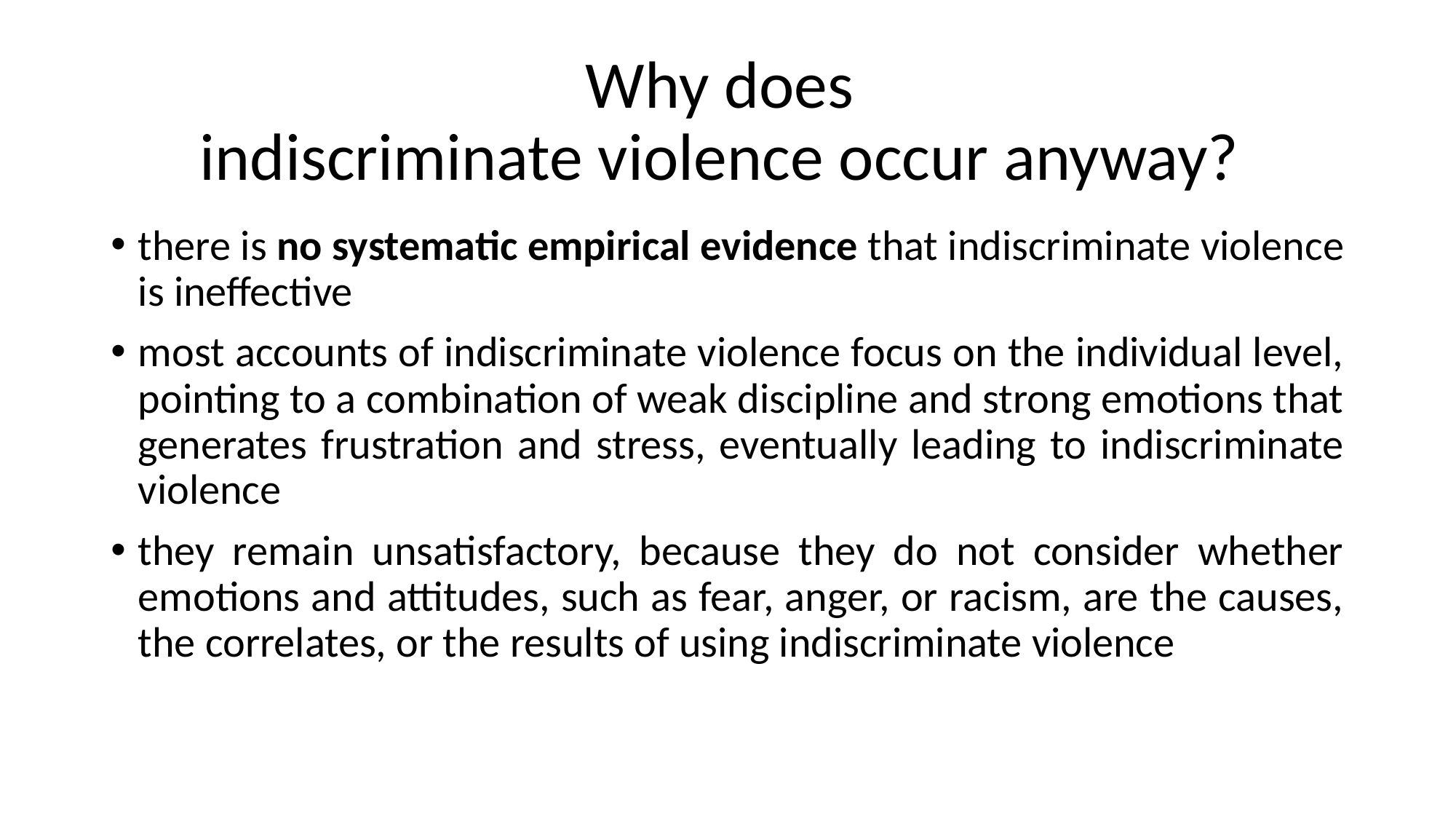

# Why does indiscriminate violence occur anyway?
there is no systematic empirical evidence that indiscriminate violence is ineffective
most accounts of indiscriminate violence focus on the individual level, pointing to a combination of weak discipline and strong emotions that generates frustration and stress, eventually leading to indiscriminate violence
they remain unsatisfactory, because they do not consider whether emotions and attitudes, such as fear, anger, or racism, are the causes, the correlates, or the results of using indiscriminate violence